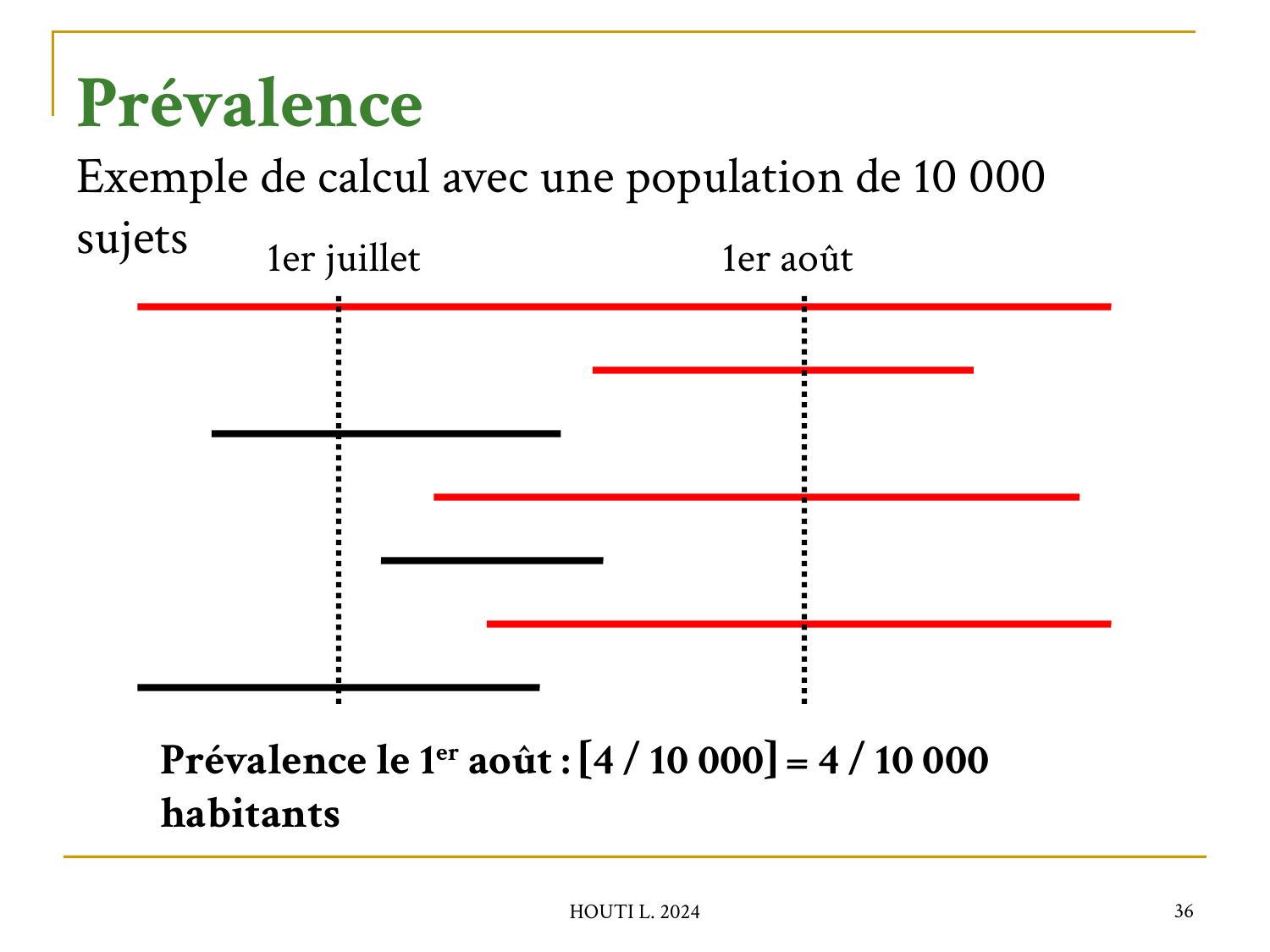

# Prévalence Exemple de calcul avec une population de 10 000 sujets
1er juillet
1er août

Prévalence le 1er août : [4 / 10 000] = 4 / 10 000 habitants
36
HOUTI L. 2024